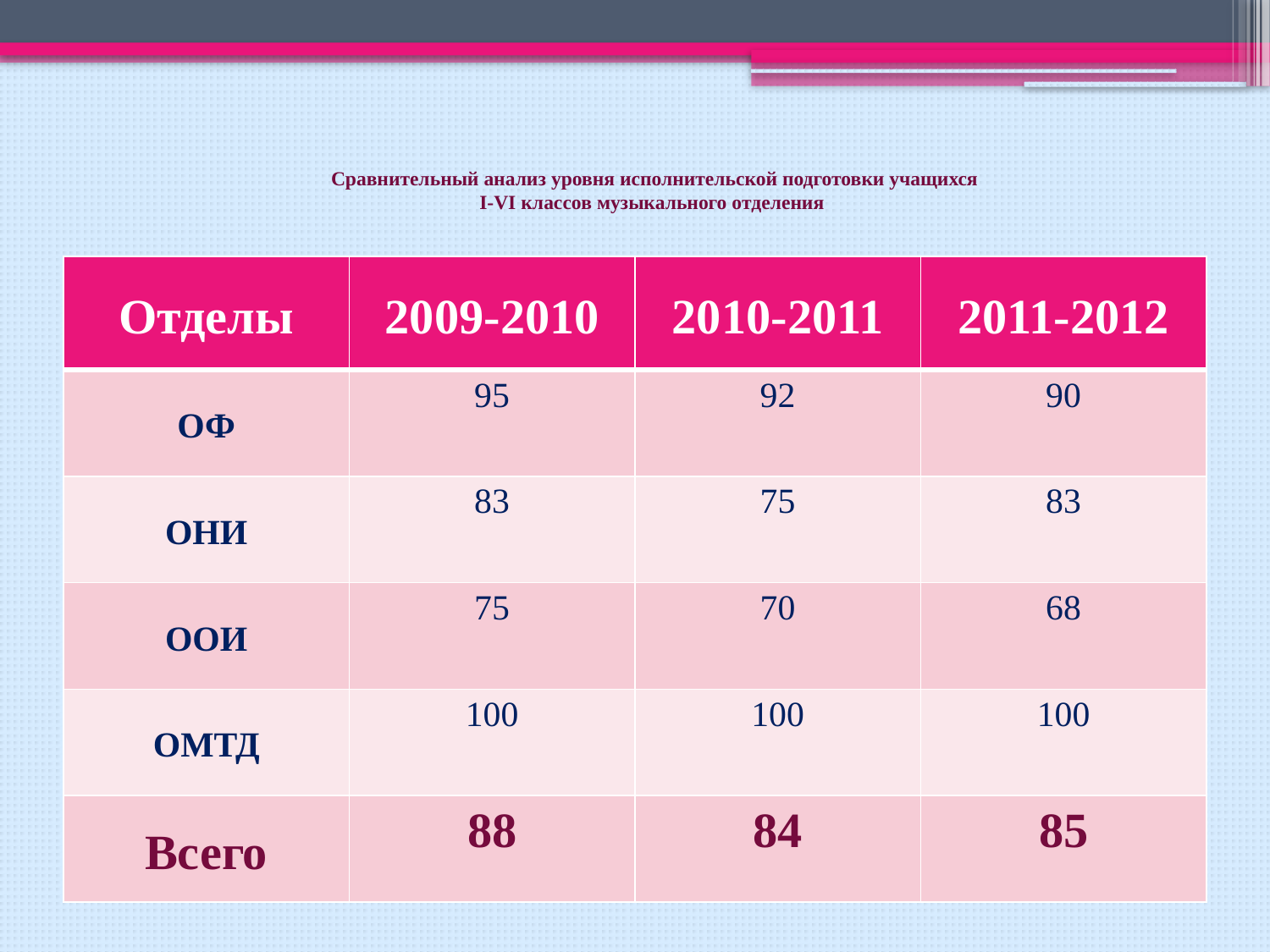

# Сравнительный анализ уровня исполнительской подготовки учащихся I-VI классов музыкального отделения
| Отделы | 2009-2010 | 2010-2011 | 2011-2012 |
| --- | --- | --- | --- |
| ОФ | 95 | 92 | 90 |
| ОНИ | 83 | 75 | 83 |
| ООИ | 75 | 70 | 68 |
| ОМТД | 100 | 100 | 100 |
| Всего | 88 | 84 | 85 |